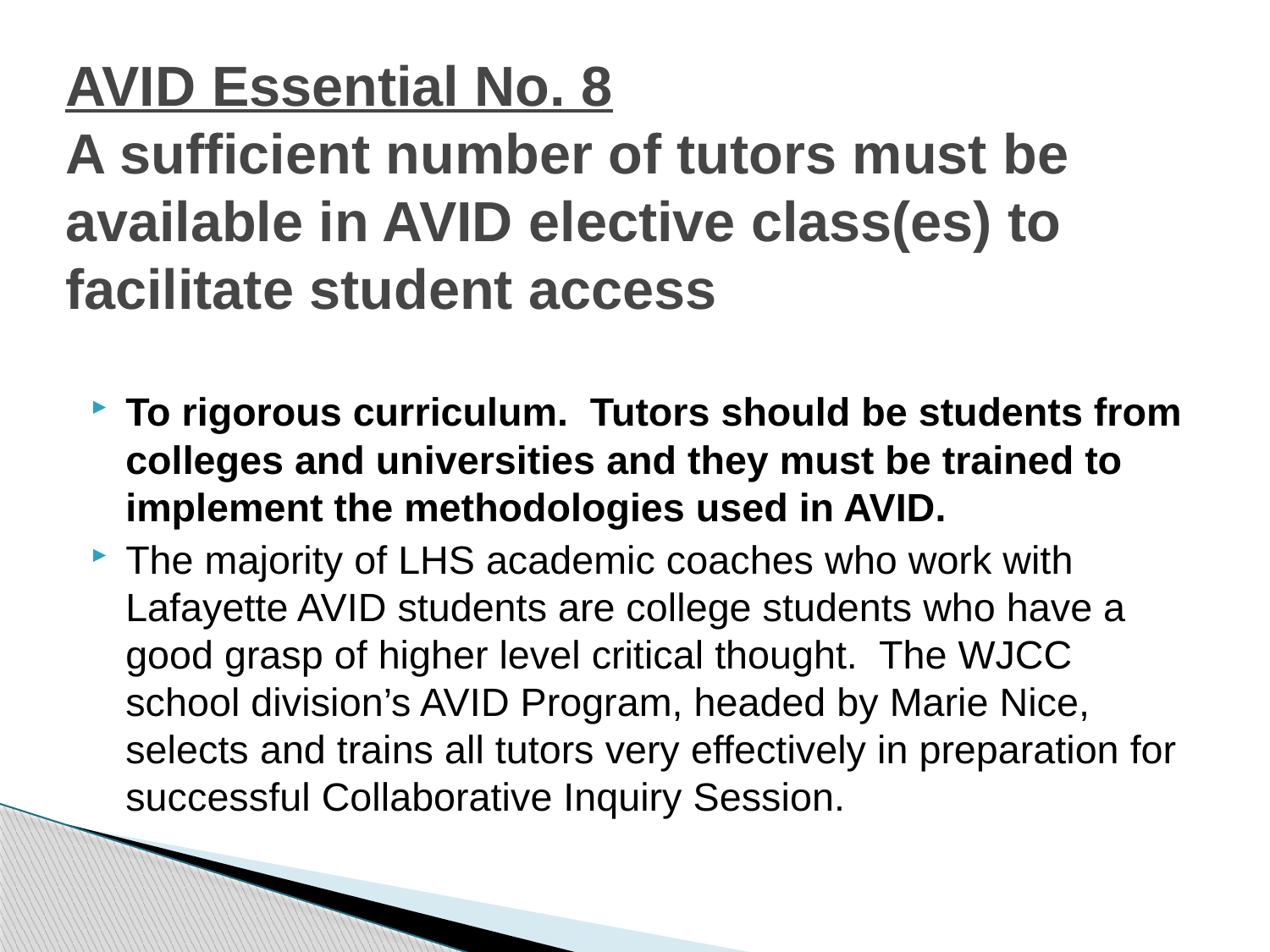

# AVID Essential No. 8 A sufficient number of tutors must be available in AVID elective class(es) to facilitate student access
To rigorous curriculum.  Tutors should be students from colleges and universities and they must be trained to implement the methodologies used in AVID.
The majority of LHS academic coaches who work with Lafayette AVID students are college students who have a good grasp of higher level critical thought.  The WJCC school division’s AVID Program, headed by Marie Nice, selects and trains all tutors very effectively in preparation for successful Collaborative Inquiry Session.